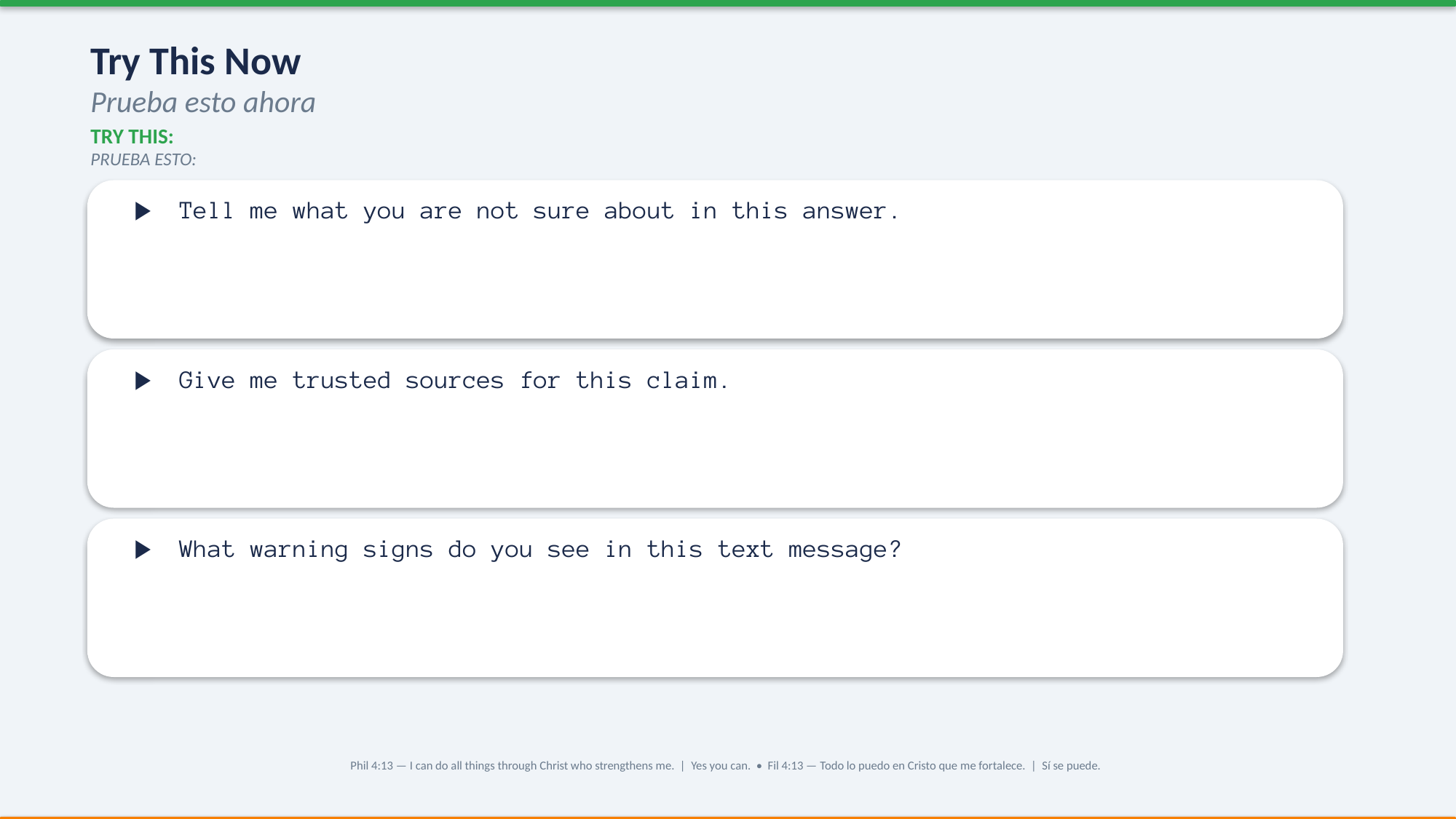

Try This Now
Prueba esto ahora
TRY THIS:
PRUEBA ESTO:

▶  Tell me what you are not sure about in this answer.

▶  Give me trusted sources for this claim.

▶  What warning signs do you see in this text message?
Phil 4:13 — I can do all things through Christ who strengthens me.  |  Yes you can.  •  Fil 4:13 — Todo lo puedo en Cristo que me fortalece.  |  Sí se puede.